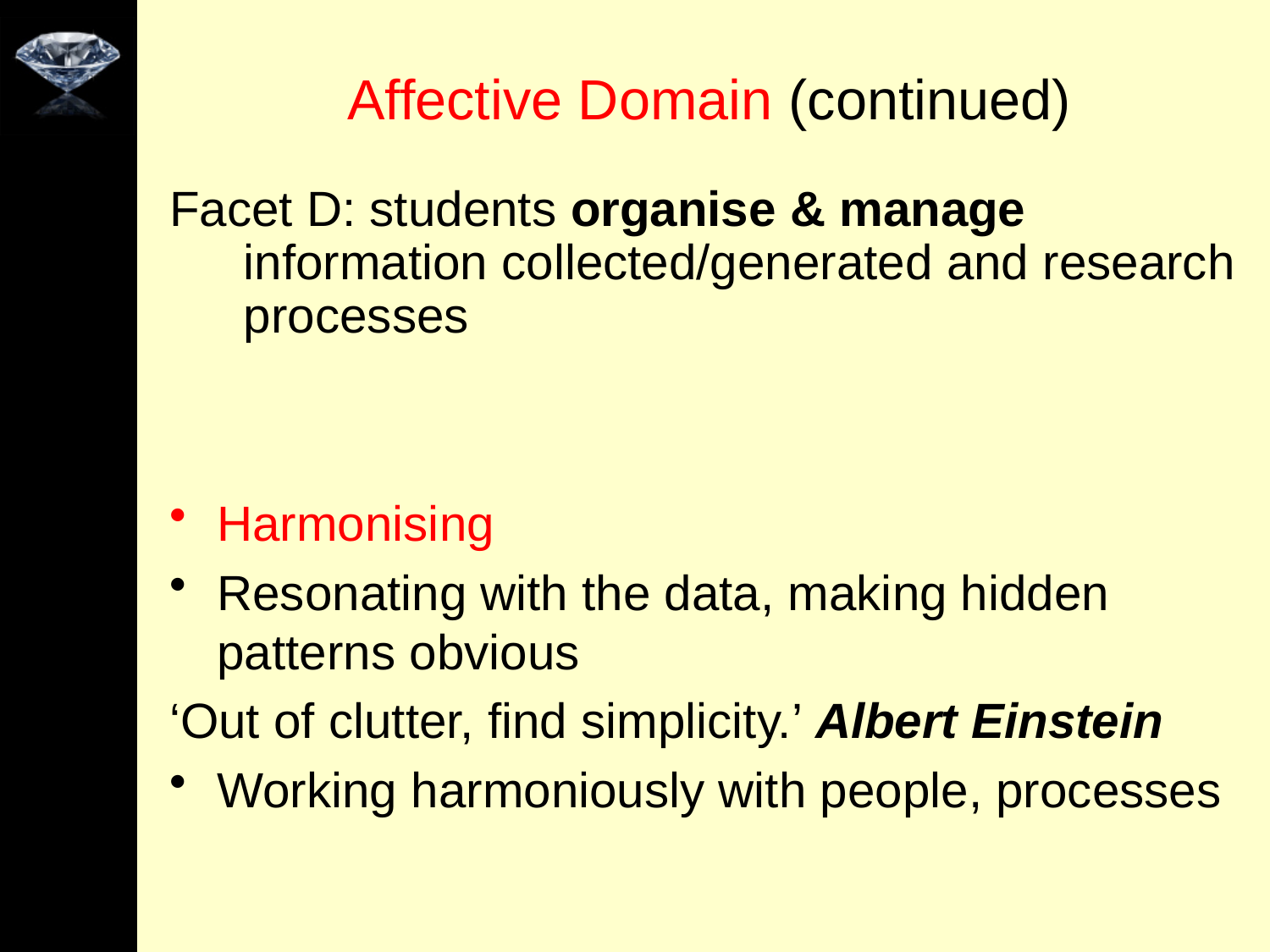

# Affective Domain (continued)
Facet D: students organise & manage information collected/generated and research processes

Harmonising
Resonating with the data, making hidden patterns obvious
‘Out of clutter, find simplicity.’ Albert Einstein
Working harmoniously with people, processes